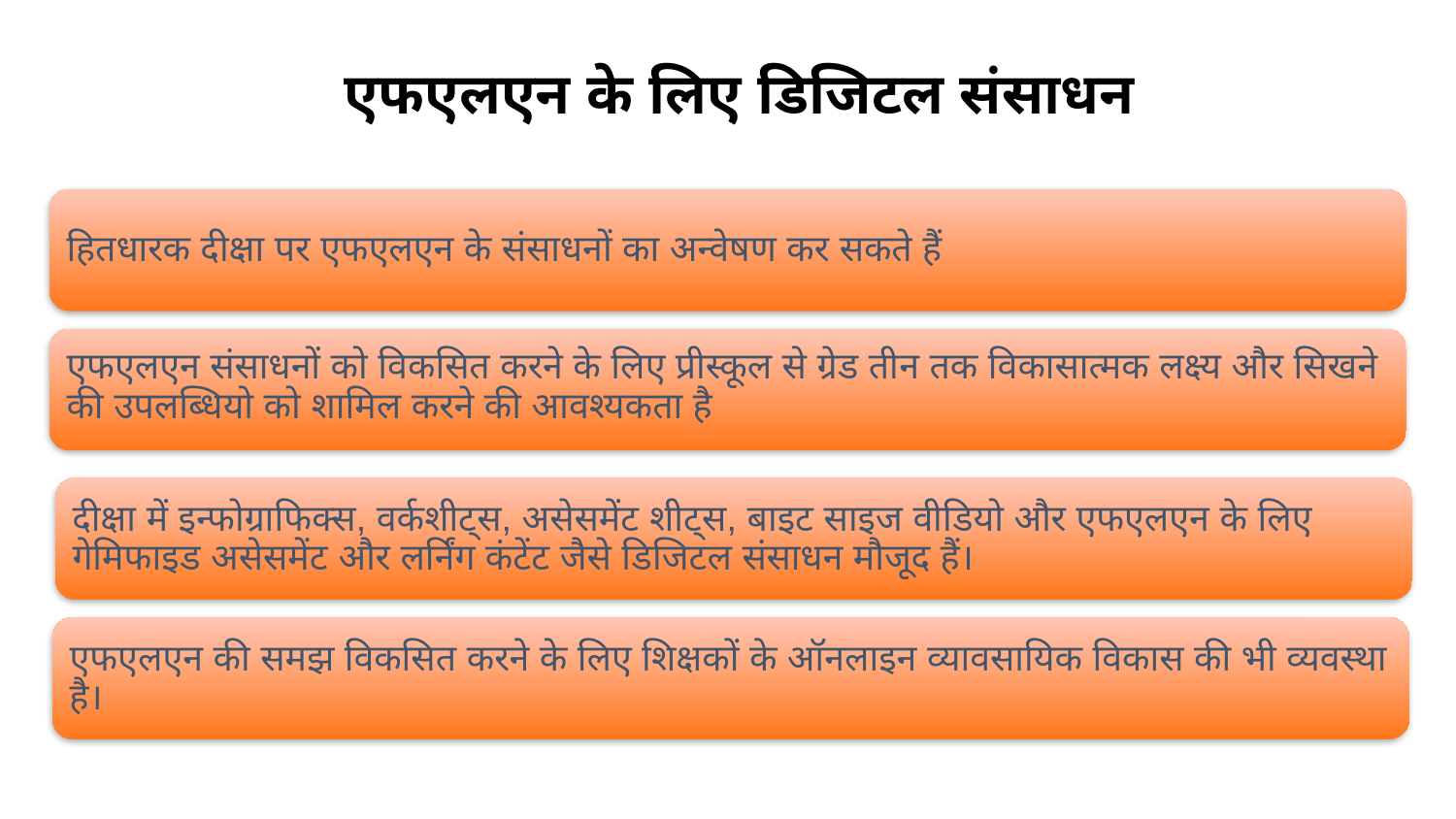

एफएलएन के लिए डिजिटल संसाधन

हितधारक दीक्षा पर एफएलएन के संसाधनों का अन्वेषण कर सकते हैं

एफएलएन संसाधनों को विकसित करने के लिए प्रीस्कूल से ग्रेड तीन तक विकासात्मक लक्ष्य और सिखने की उपलब्धियो को शामिल करने की आवश्यकता है

दीक्षा में इन्फोग्राफिक्स, वर्कशीट्स, असेसमेंट शीट्स, बाइट साइज वीडियो और एफएलएन के लिए गेमिफाइड असेसमेंट और लर्निंग कंटेंट जैसे डिजिटल संसाधन मौजूद हैं।

एफएलएन की समझ विकसित करने के लिए शिक्षकों के ऑनलाइन व्यावसायिक विकास की भी व्यवस्था है।